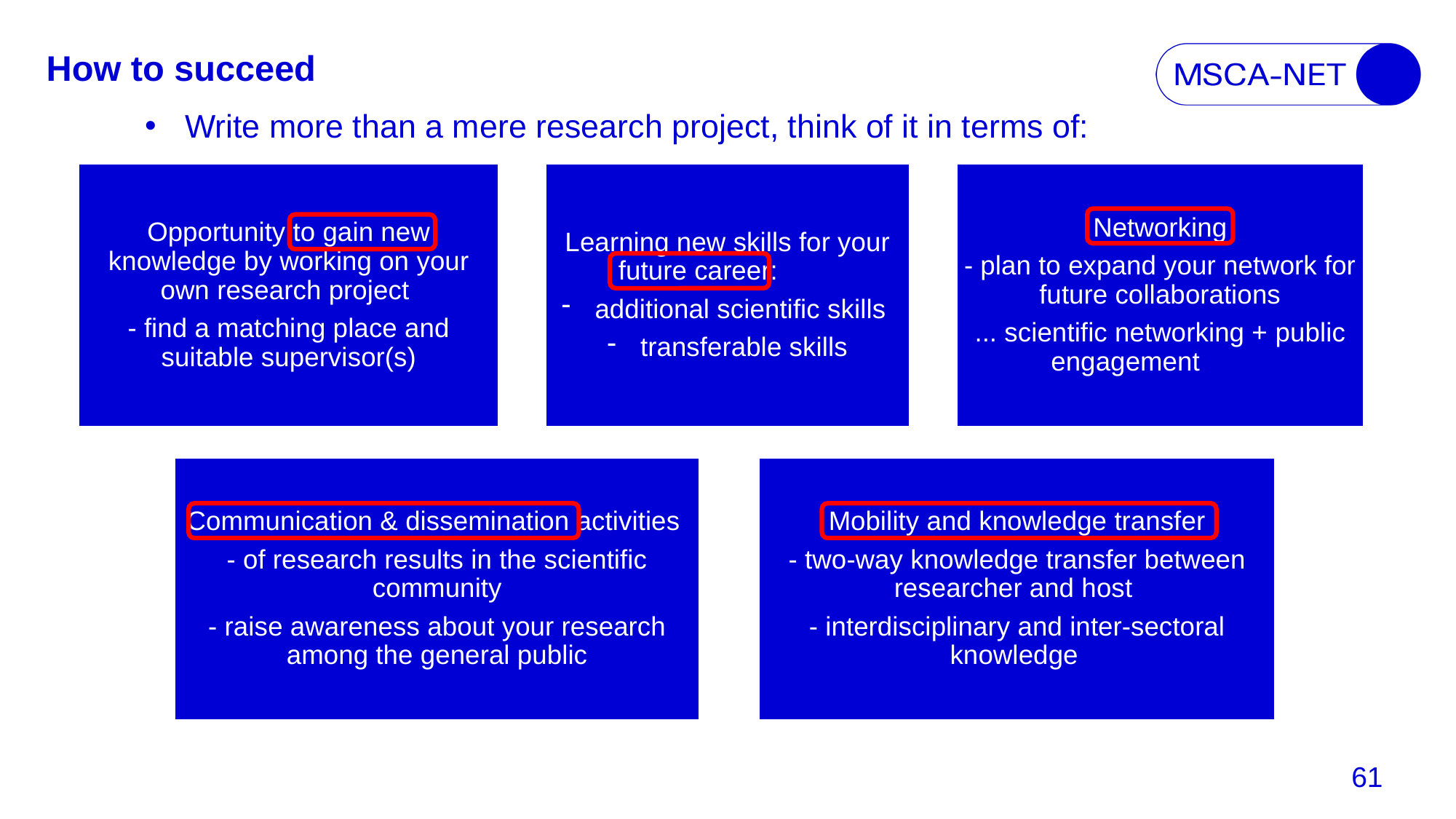

How to succeed
Write more than a mere research project, think of it in terms of:
Opportunity to gain new knowledge by working on your own research project
- find a matching place and suitable supervisor(s)

Learning new skills for your future career:
additional scientific skills
transferable skills

Networking
- plan to expand your network for future collaborations
... scientific networking + public engagement

Communication & dissemination activities
- of research results in the scientific community
- raise awareness about your research among the general public

Mobility and knowledge transfer
- two-way knowledge transfer between researcher and host
- interdisciplinary and inter-sectoral knowledge

61